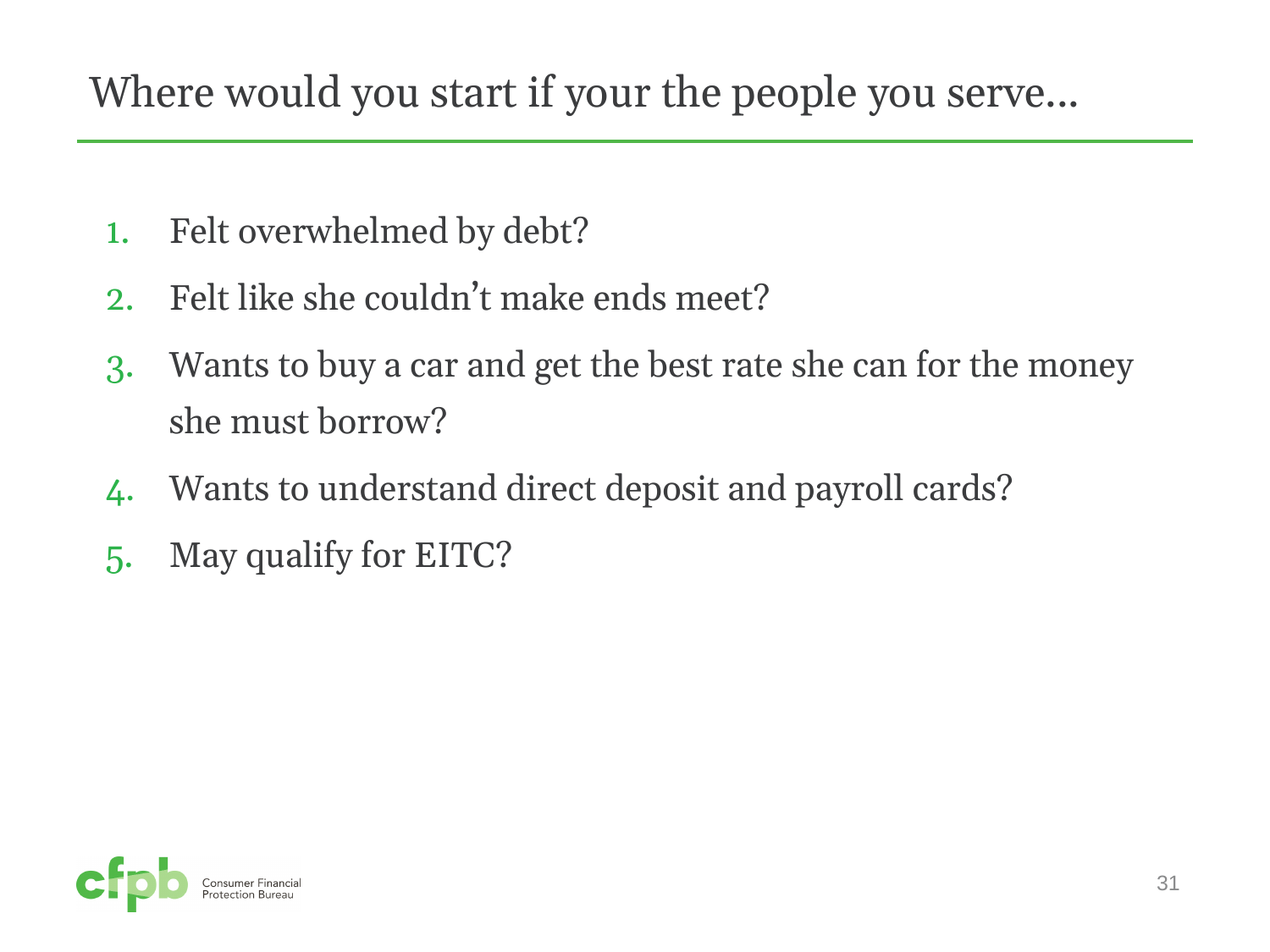

# Where would you start if your the people you serve...
Felt overwhelmed by debt?
Felt like she couldn’t make ends meet?
Wants to buy a car and get the best rate she can for the money she must borrow?
Wants to understand direct deposit and payroll cards?
May qualify for EITC?
31